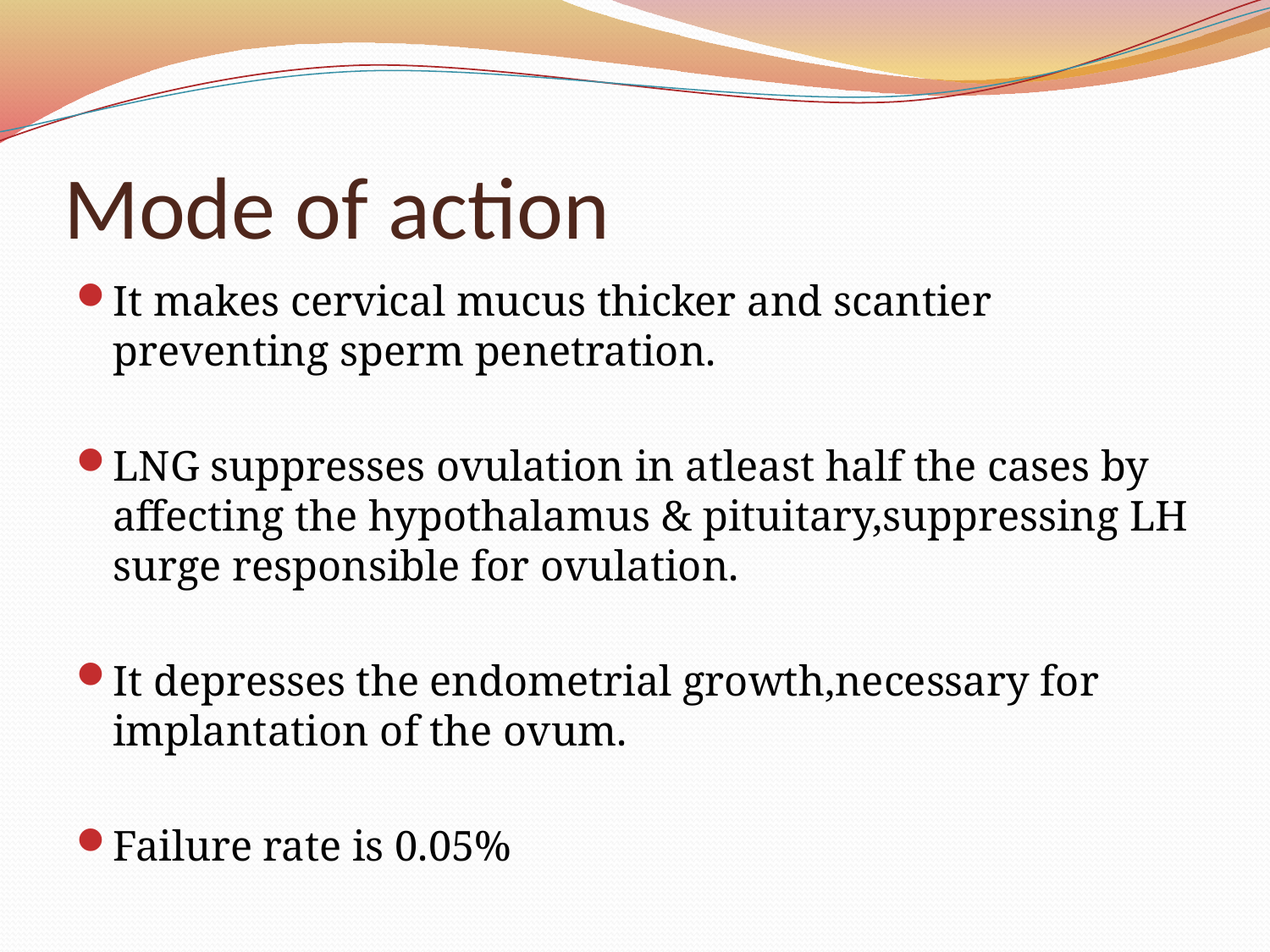

# Mode of action
It makes cervical mucus thicker and scantier preventing sperm penetration.

LNG suppresses ovulation in atleast half the cases by affecting the hypothalamus & pituitary,suppressing LH surge responsible for ovulation.

It depresses the endometrial growth,necessary for implantation of the ovum.

Failure rate is 0.05%